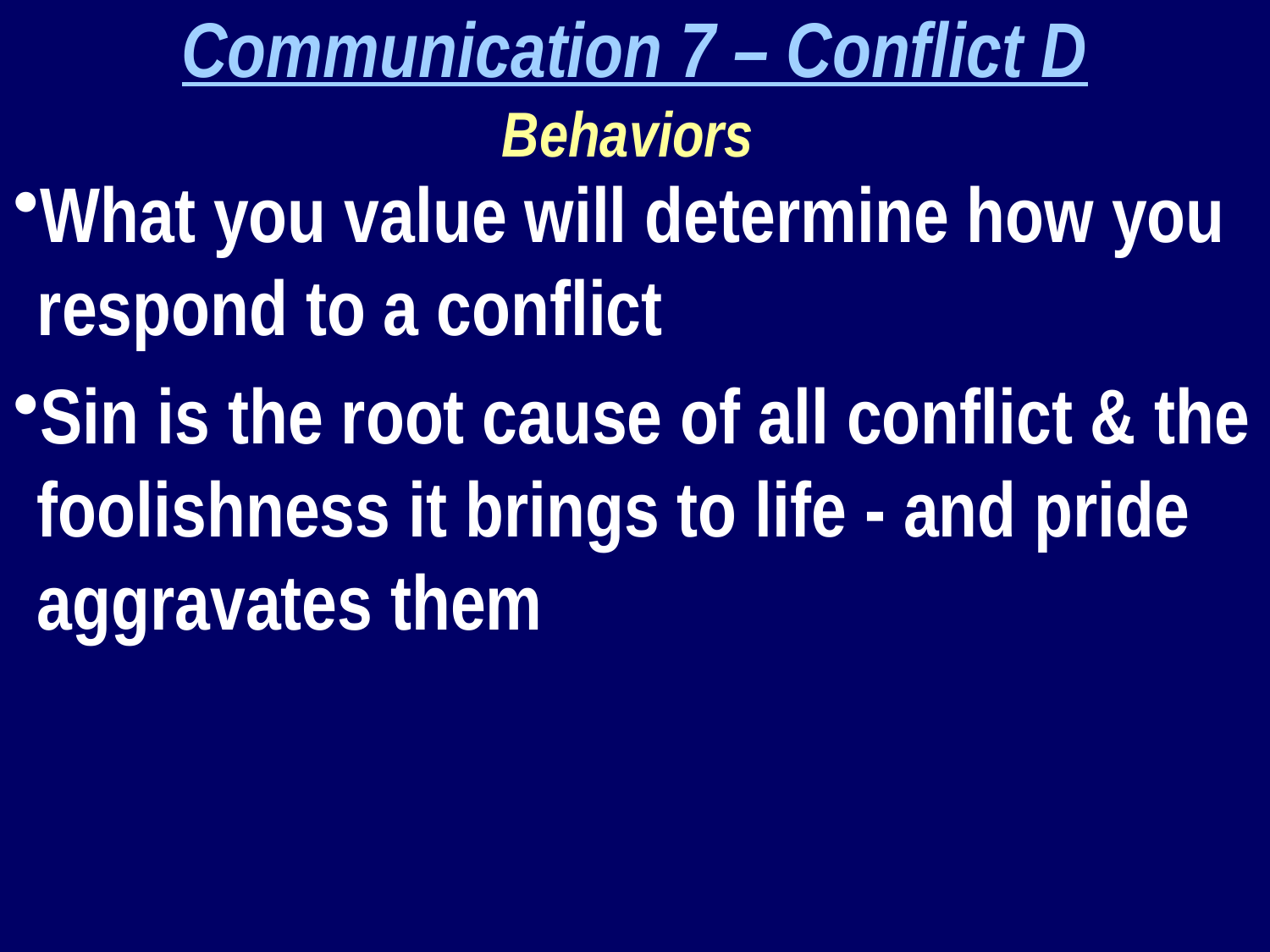

Communication 7 – Conflict D
Behaviors
What you value will determine how you respond to a conflict
Sin is the root cause of all conflict & the foolishness it brings to life - and pride aggravates them